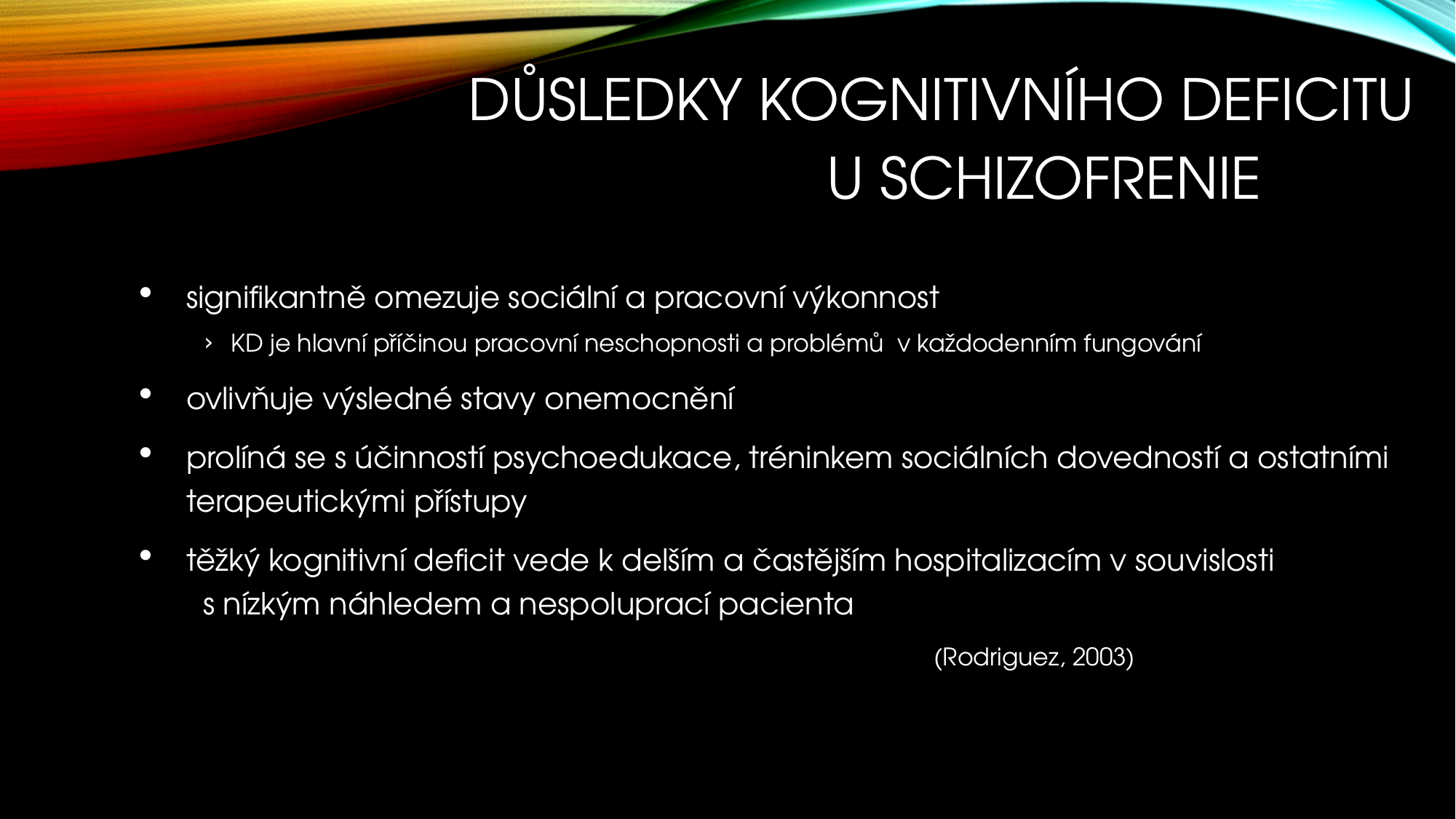

# Důsledky kognitivního deficitu              u schizofrenie
signifikantně omezuje sociální a pracovní výkonnost
KD je hlavní příčinou pracovní neschopnosti a problémů  v každodenním fungování
ovlivňuje výsledné stavy onemocnění
prolíná se s účinností psychoedukace, tréninkem sociálních dovedností a ostatními terapeutickými přístupy
těžký kognitivní deficit vede k delším a častějším hospitalizacím v souvislosti                   s nízkým náhledem a nespoluprací pacienta
                                                                  	                		                              (Rodriguez, 2003)